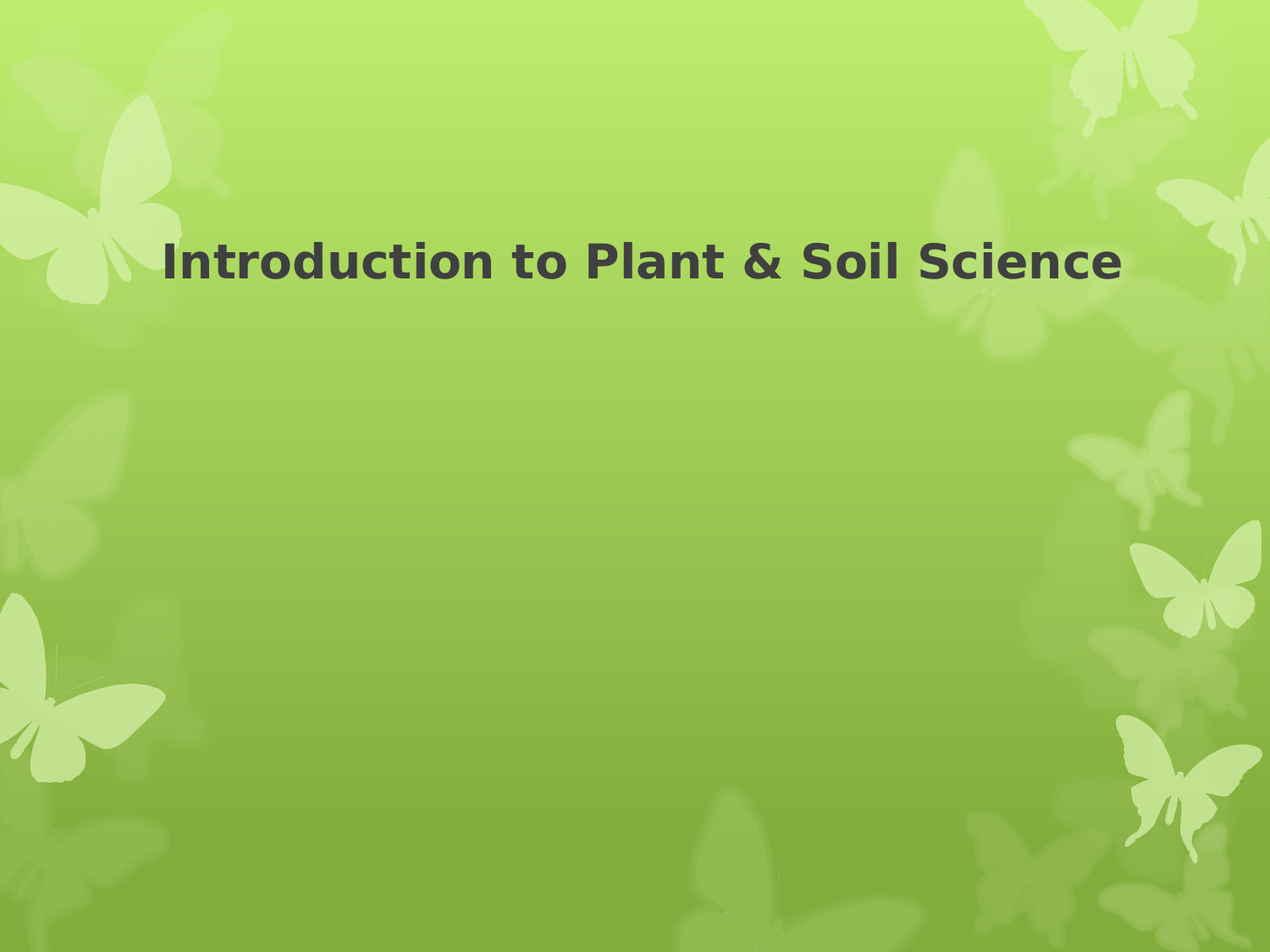

# Introduction to Plant & Soil Science